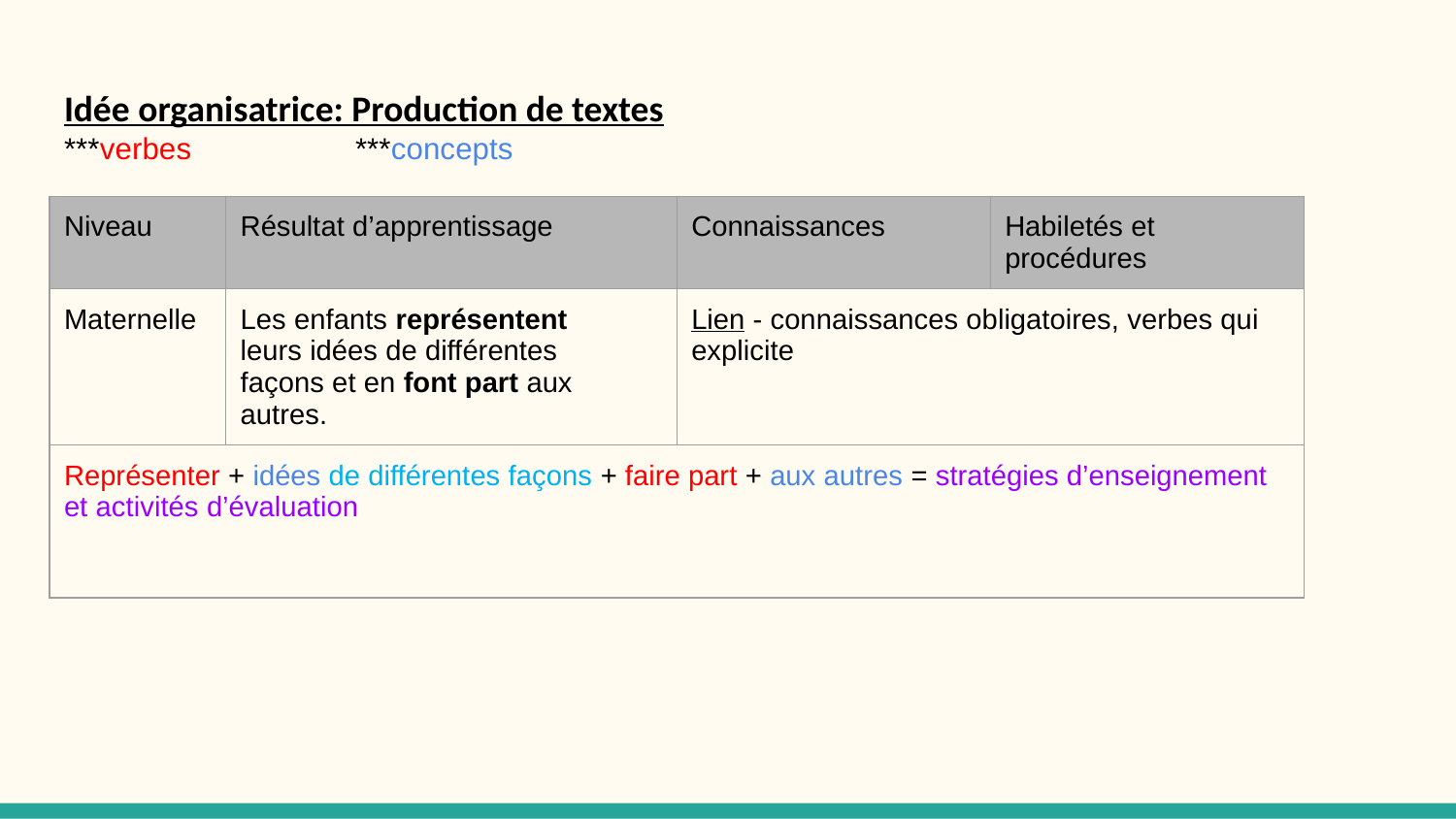

# Idée organisatrice: Production de textes
***verbes		***concepts

| Niveau | Résultat d’apprentissage | Connaissances | Habiletés et procédures |
| --- | --- | --- | --- |
| Maternelle | Les enfants représentent leurs idées de différentes façons et en font part aux autres. | Lien - connaissances obligatoires, verbes qui explicite |  |
| Représenter + idées de différentes façons + faire part + aux autres = stratégies d’enseignement et activités d’évaluation |  |  |  |